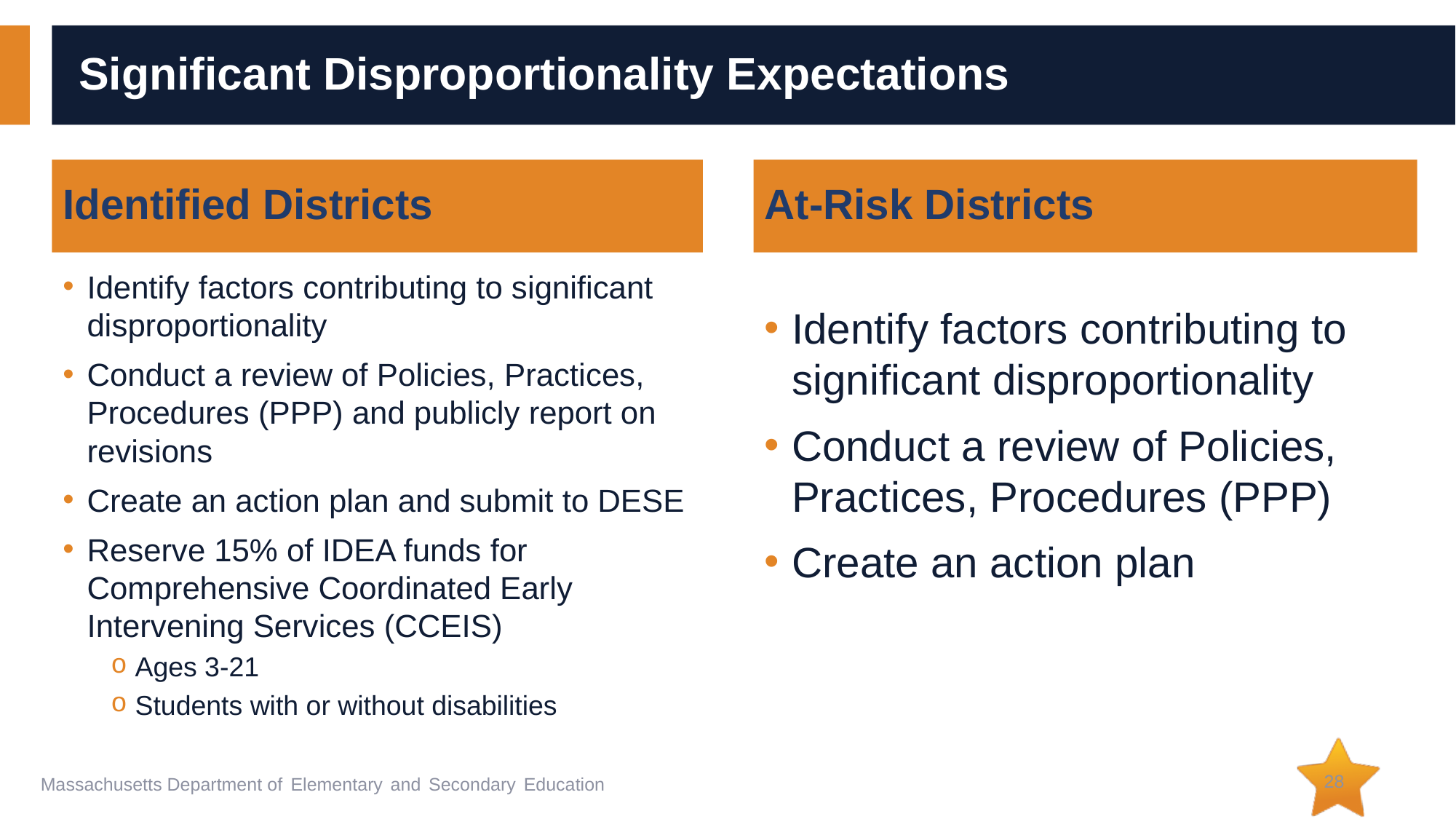

# Significant Disproportionality Expectations

Identified Districts

At-Risk Districts
Identify factors contributing to significant disproportionality
Conduct a review of Policies, Practices, Procedures (PPP) and publicly report on revisions
Create an action plan and submit to DESE
Reserve 15% of IDEA funds for Comprehensive Coordinated Early Intervening Services (CCEIS)
Ages 3-21
Students with or without disabilities

Identify factors contributing to significant disproportionality
Conduct a review of Policies, Practices, Procedures (PPP)
Create an action plan
28